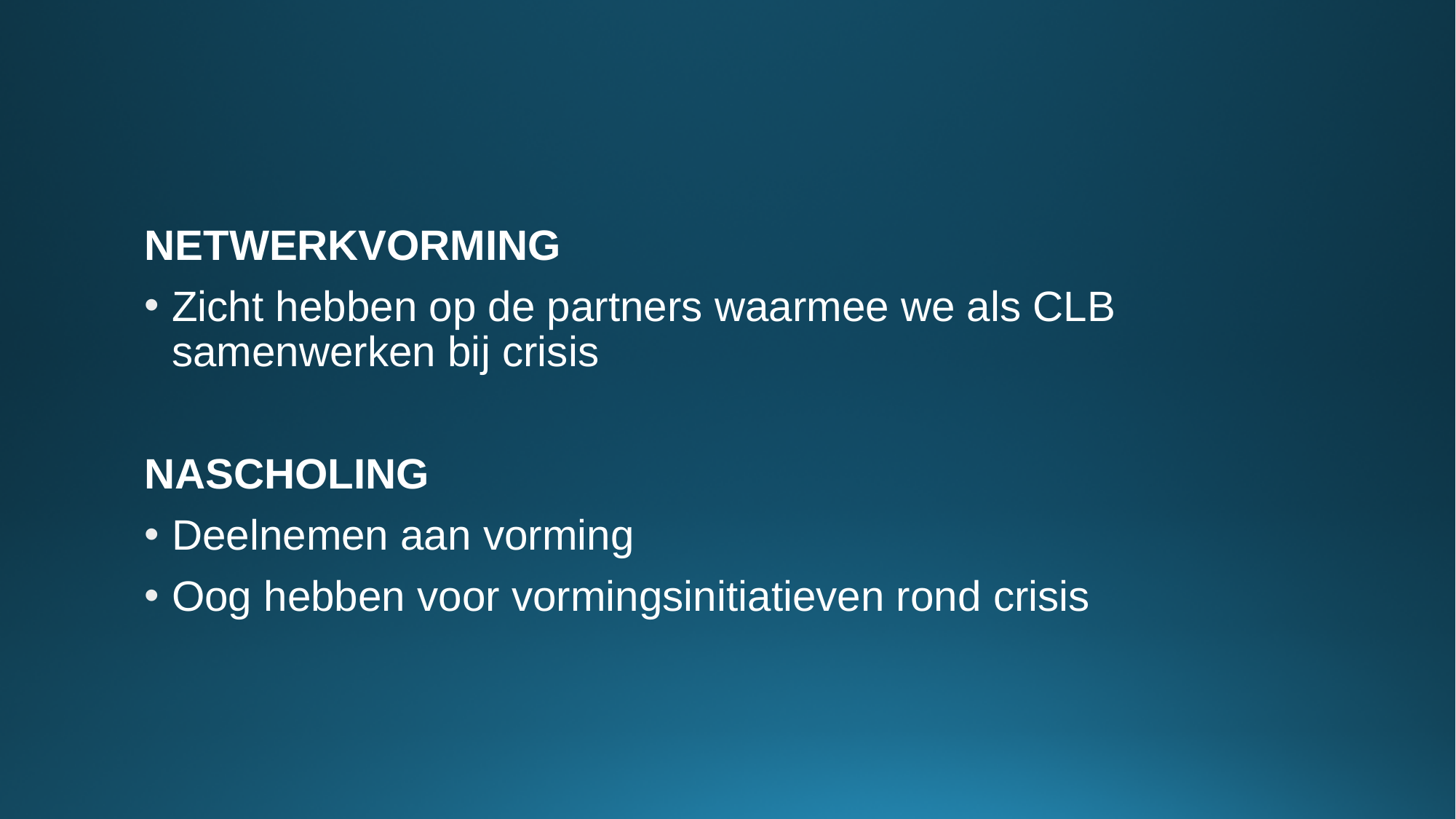

Netwerkvorming
Zicht hebben op de partners waarmee we als CLB samenwerken bij crisis

Nascholing
Deelnemen aan vorming
Oog hebben voor vormingsinitiatieven rond crisis